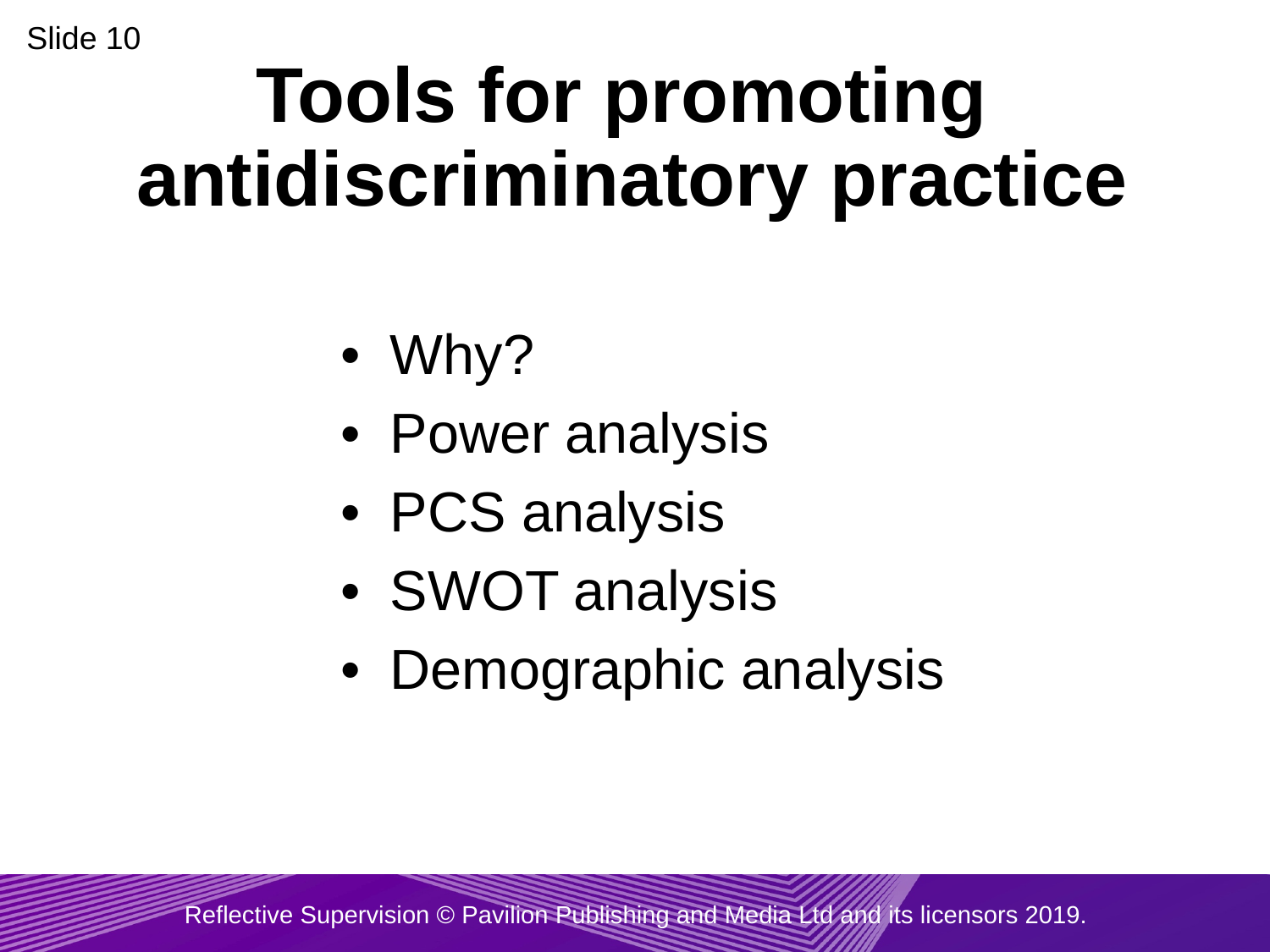

Slide 10
# Tools for promoting anti­discriminatory practice
•	Why?
•	Power analysis
•	PCS analysis
•	SWOT analysis
•	Demographic analysis